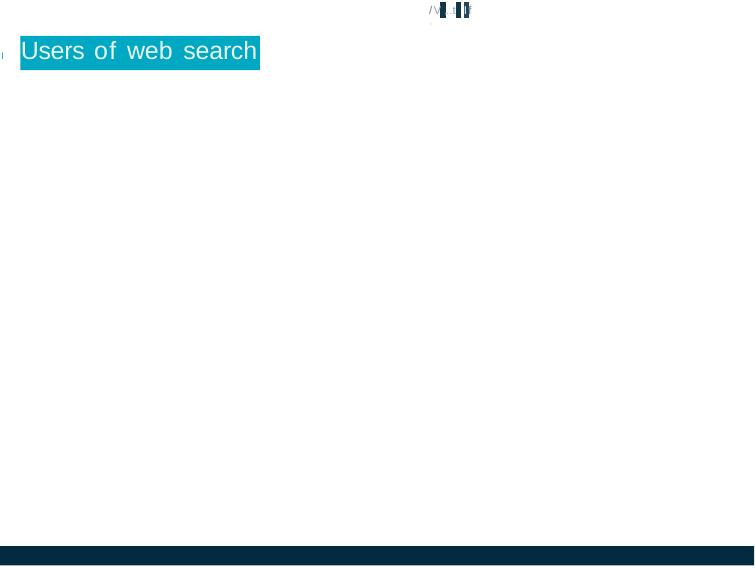

/V ,..t   If ·
# I       Users of web search